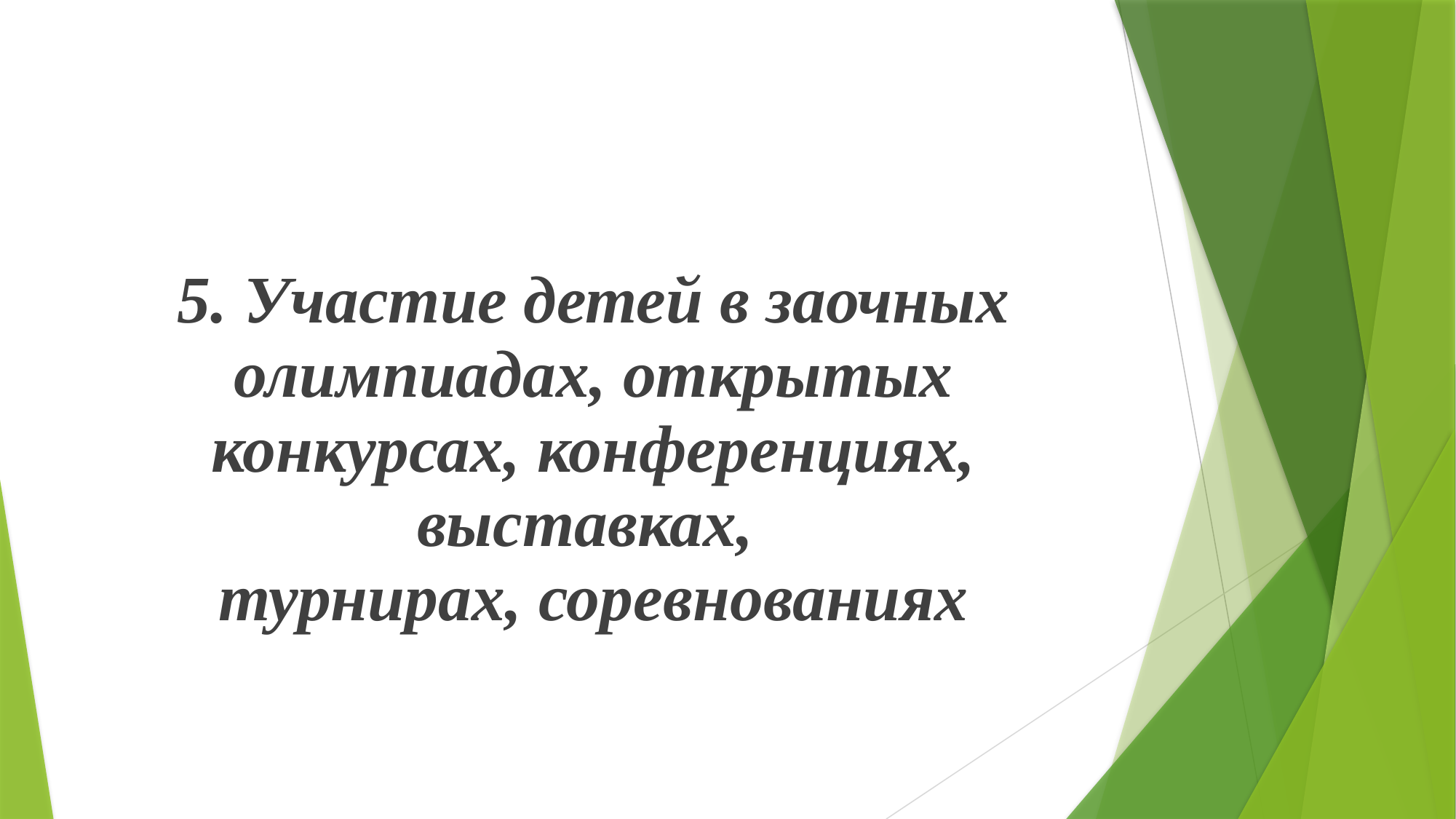

5. Участие детей в заочных олимпиадах, открытых конкурсах, конференциях, выставках,
турнирах, соревнованиях